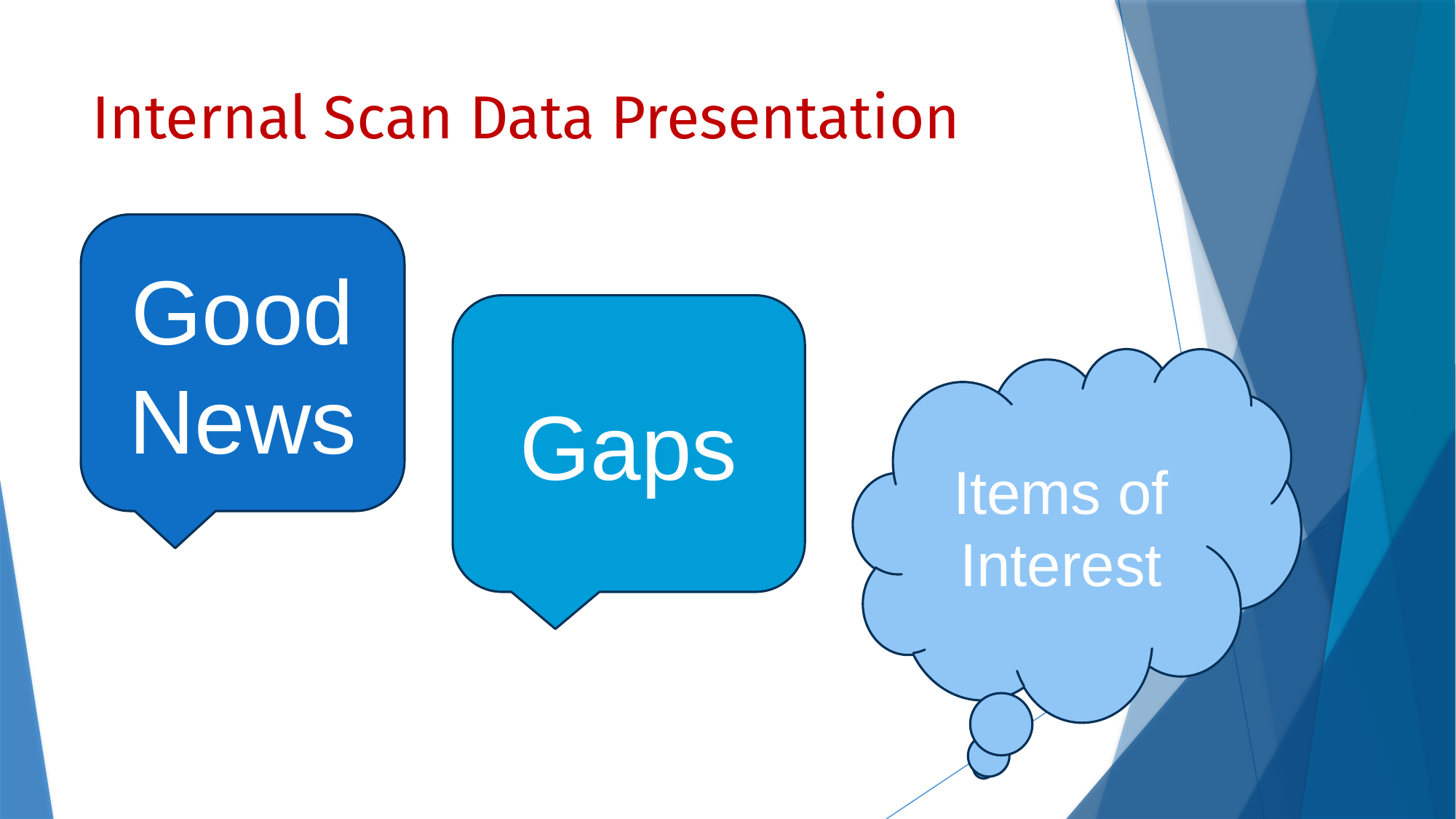

# Internal Scan Data Presentation
Good News
Gaps
Items of Interest